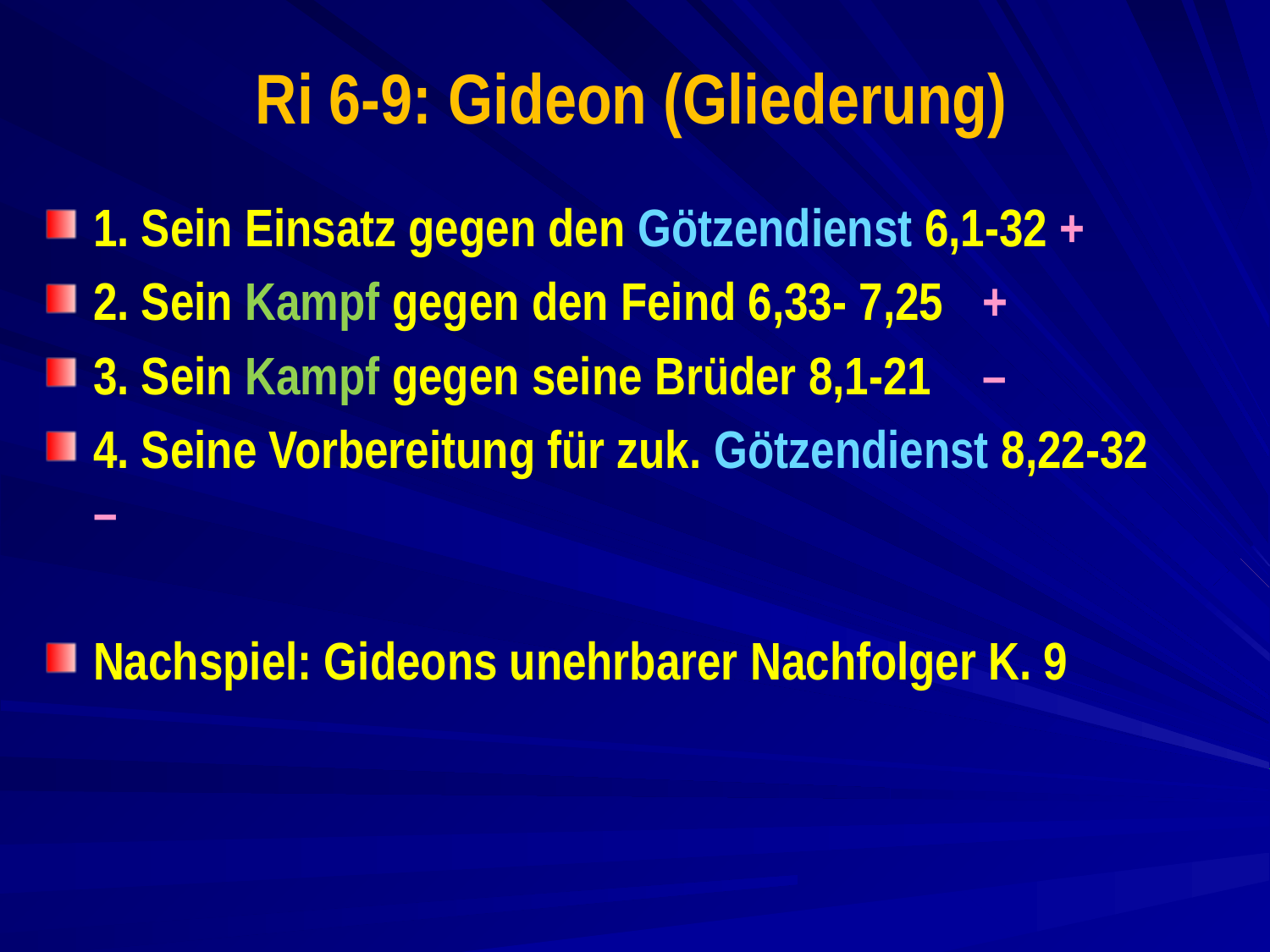

# Ri 6-9: Gideon (Gliederung)
1. Sein Einsatz gegen den Götzendienst 6,1-32 +
2. Sein Kampf gegen den Feind 6,33- 7,25 	+
3. Sein Kampf gegen seine Brüder 8,1-21 	–
4. Seine Vorbereitung für zuk. Götzendienst 8,22-32 	–

Nachspiel: Gideons unehrbarer Nachfolger K. 9